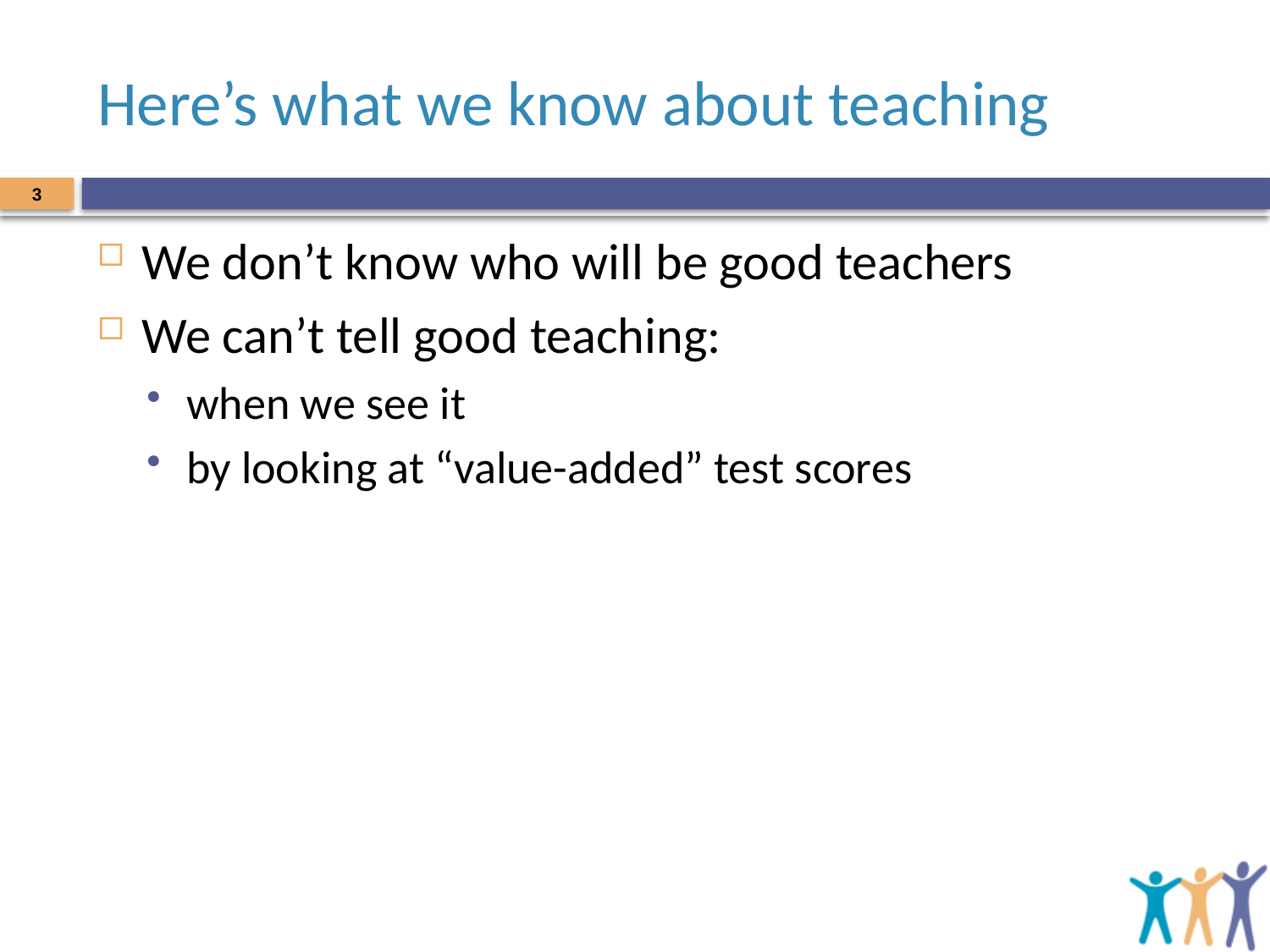

# Here’s what we know about teaching
3
We don’t know who will be good teachers
We can’t tell good teaching:
when we see it
by looking at “value-added” test scores